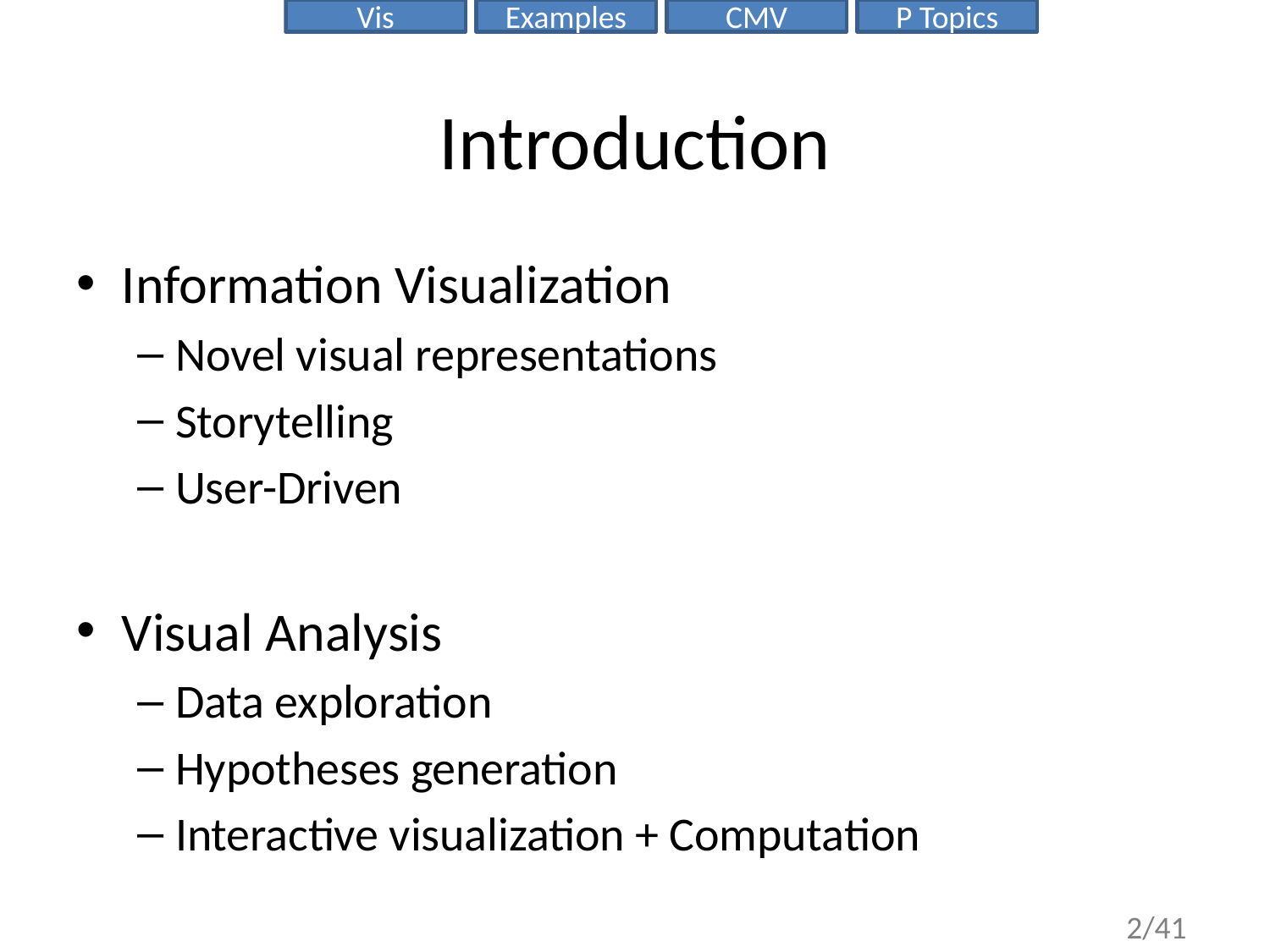

# Introduction
Information Visualization
Novel visual representations
Storytelling
User-Driven

Visual Analysis
Data exploration
Hypotheses generation
Interactive visualization + Computation